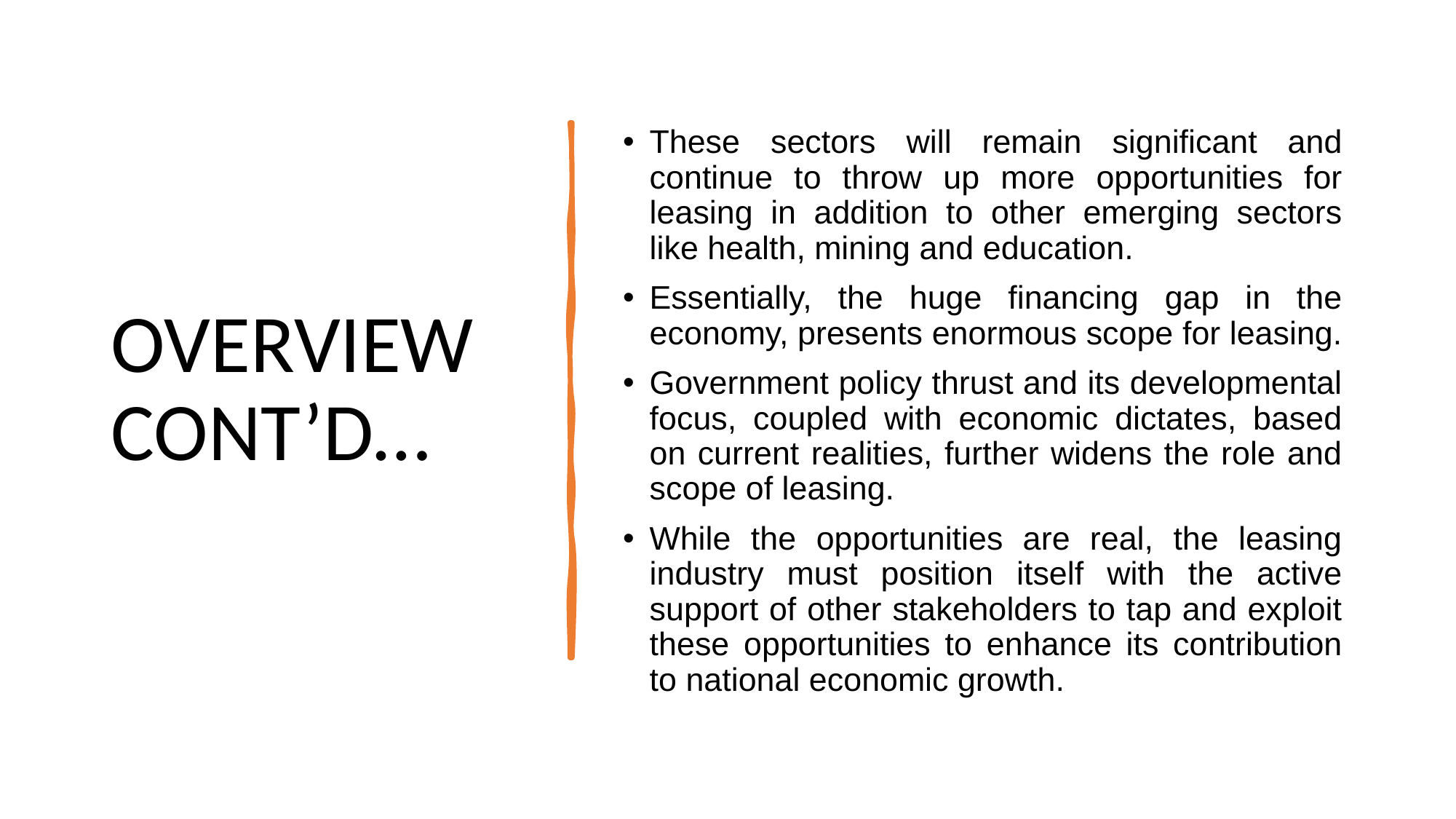

# OVERVIEW CONT’D…

These sectors will remain significant and continue to throw up more opportunities for leasing in addition to other emerging sectors like health, mining and education.
Essentially, the huge financing gap in the economy, presents enormous scope for leasing.
Government policy thrust and its developmental focus, coupled with economic dictates, based on current realities, further widens the role and scope of leasing.
While the opportunities are real, the leasing industry must position itself with the active support of other stakeholders to tap and exploit these opportunities to enhance its contribution to national economic growth.